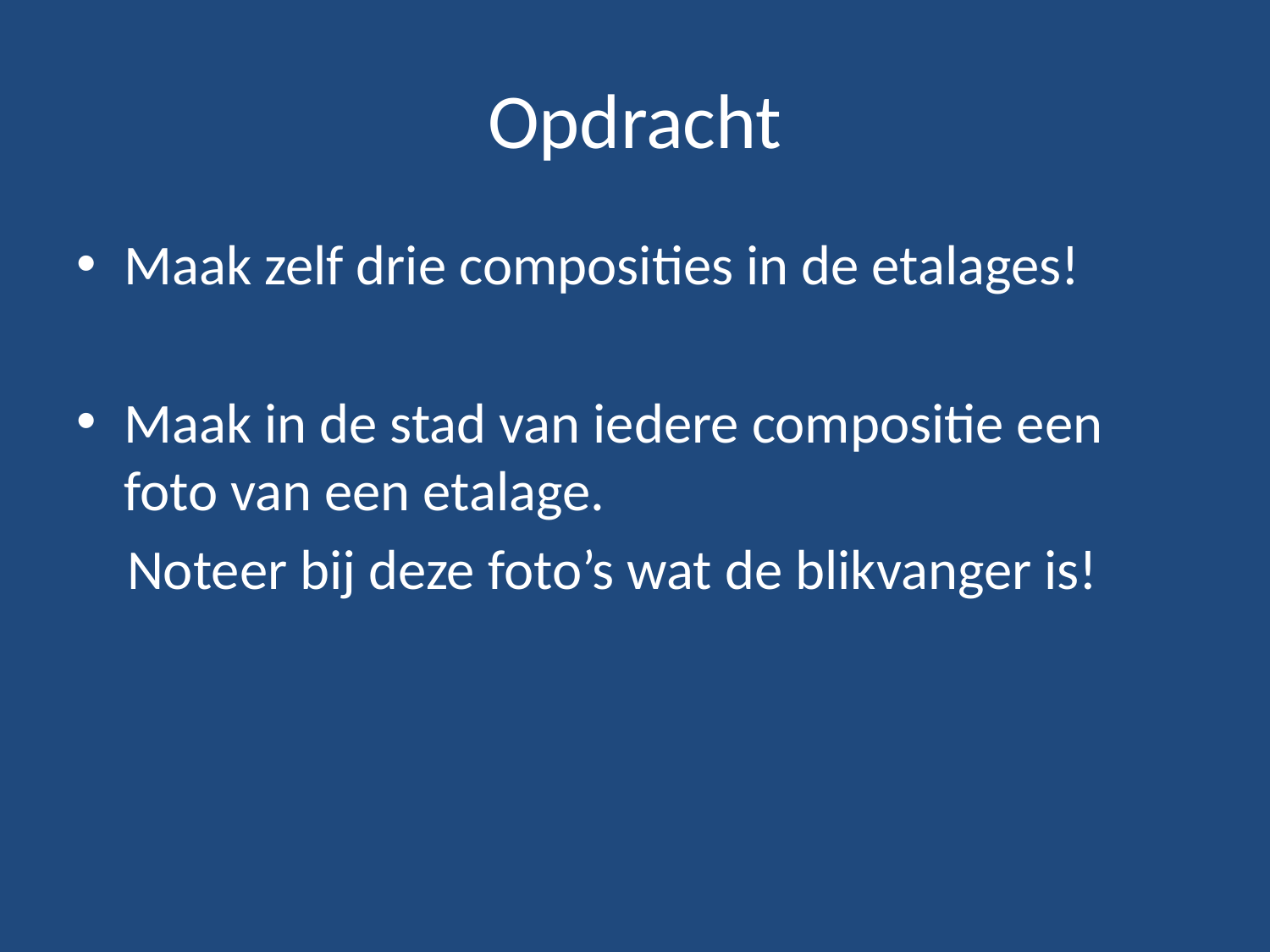

# Opdracht
Maak zelf drie composities in de etalages!

Maak in de stad van iedere compositie een foto van een etalage.
    Noteer bij deze foto’s wat de blikvanger is!